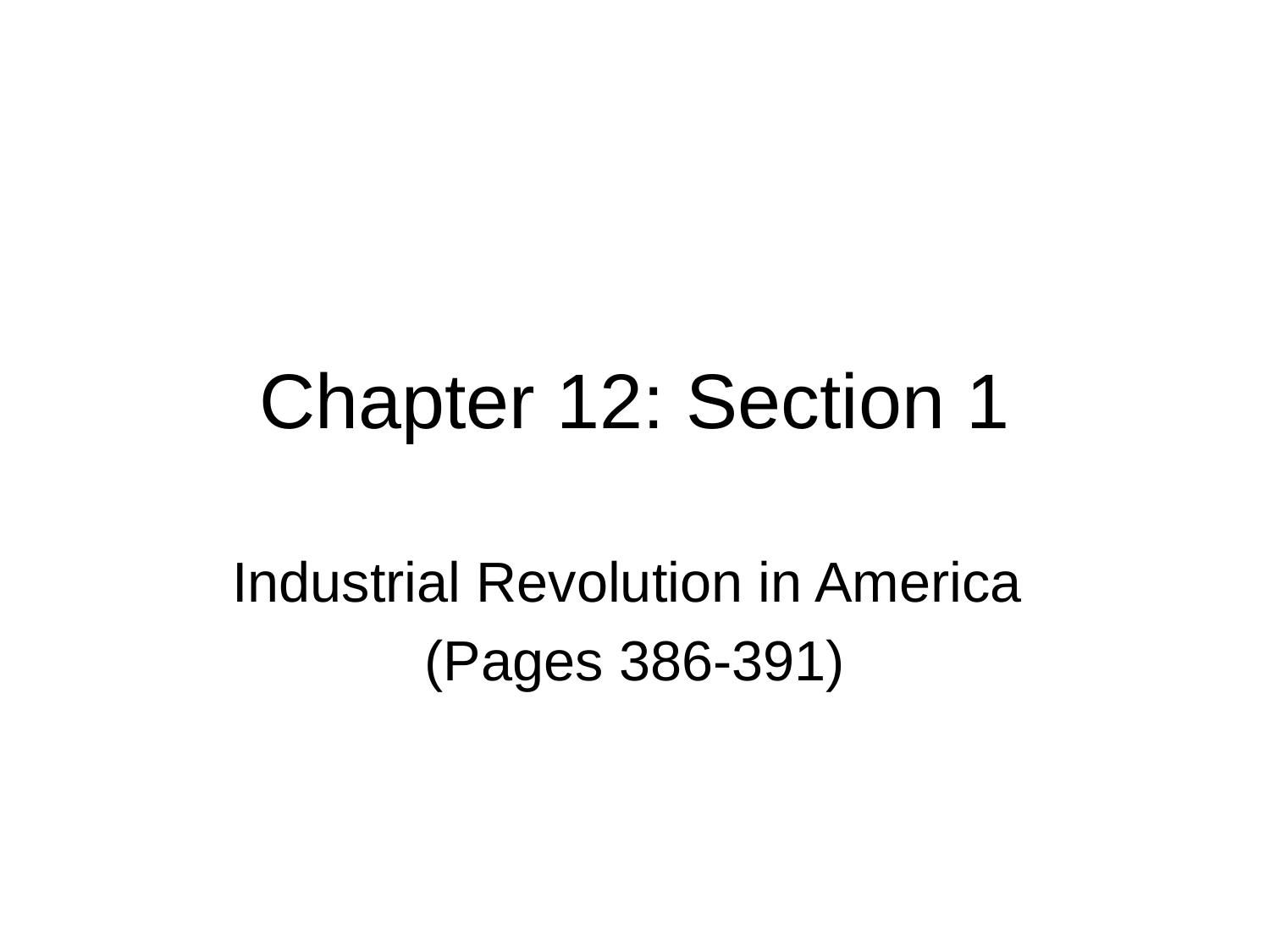

# Chapter 12: Section 1
Industrial Revolution in America
(Pages 386-391)